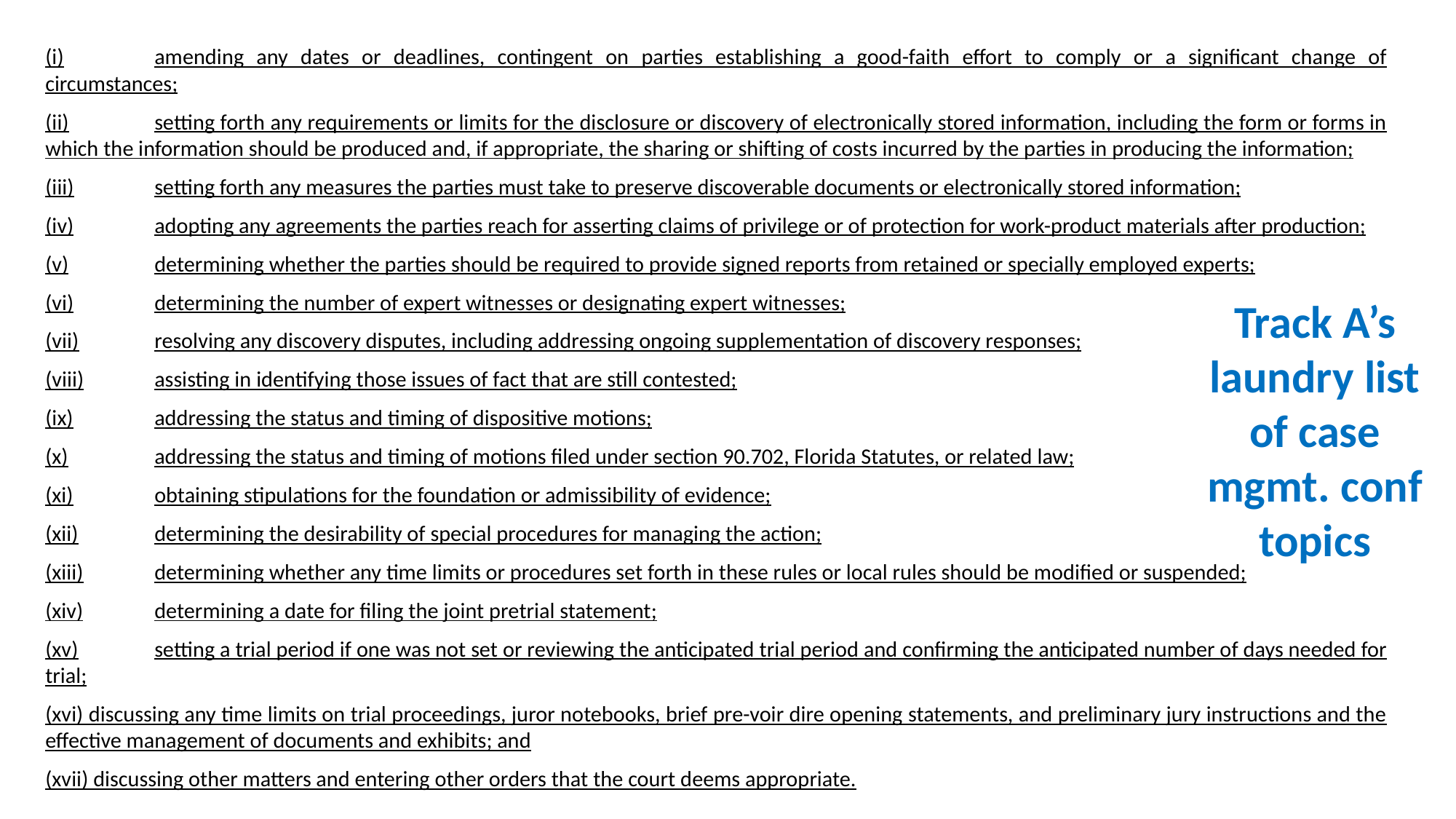

(i)	amending any dates or deadlines, contingent on parties establishing a good-faith effort to comply or a significant change of circumstances;
(ii)	setting forth any requirements or limits for the disclosure or discovery of electronically stored information, including the form or forms in which the information should be produced and, if appropriate, the sharing or shifting of costs incurred by the parties in producing the information;
(iii)	setting forth any measures the parties must take to preserve discoverable documents or electronically stored information;
(iv)	adopting any agreements the parties reach for asserting claims of privilege or of protection for work-product materials after production;
(v)	determining whether the parties should be required to provide signed reports from retained or specially employed experts;
(vi)	determining the number of expert witnesses or designating expert witnesses;
(vii)	resolving any discovery disputes, including addressing ongoing supplementation of discovery responses;
(viii)	assisting in identifying those issues of fact that are still contested;
(ix)	addressing the status and timing of dispositive motions;
(x)	addressing the status and timing of motions filed under section 90.702, Florida Statutes, or related law;
(xi)	obtaining stipulations for the foundation or admissibility of evidence;
(xii)	determining the desirability of special procedures for managing the action;
(xiii)	determining whether any time limits or procedures set forth in these rules or local rules should be modified or suspended;
(xiv)	determining a date for filing the joint pretrial statement;
(xv)	setting a trial period if one was not set or reviewing the anticipated trial period and confirming the anticipated number of days needed for trial;
(xvi) discussing any time limits on trial proceedings, juror notebooks, brief pre-voir dire opening statements, and preliminary jury instructions and the effective management of documents and exhibits; and
(xvii) discussing other matters and entering other orders that the court deems appropriate.
Track A’s laundry list of case mgmt. conf topics